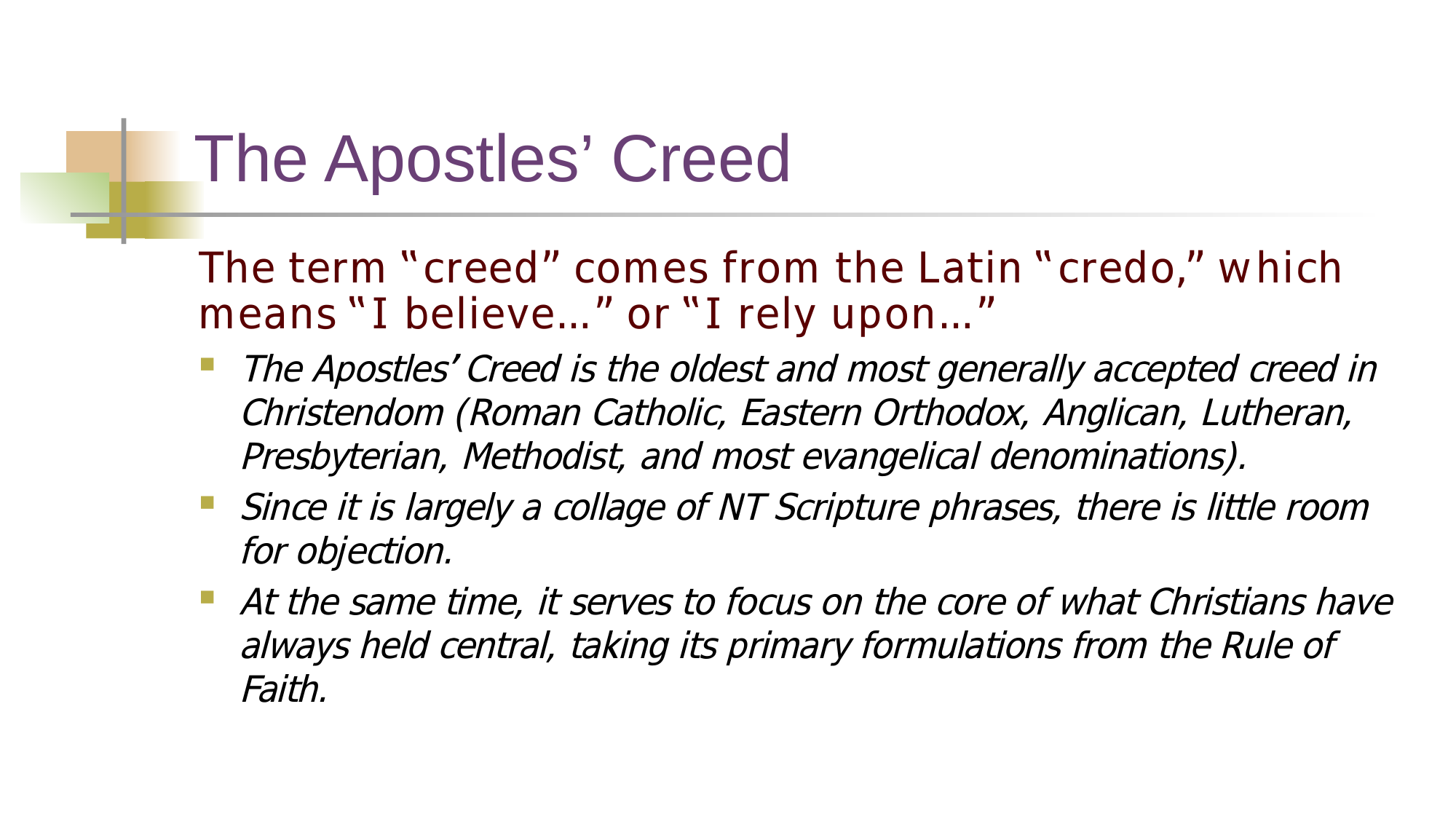

# The Apostles’ Creed
The term “creed” comes from the Latin “credo,” which means “I believe…” or “I rely upon…”
The Apostles’ Creed is the oldest and most generally accepted creed in Christendom (Roman Catholic, Eastern Orthodox, Anglican, Lutheran, Presbyterian, Methodist, and most evangelical denominations).
Since it is largely a collage of NT Scripture phrases, there is little room for objection.
At the same time, it serves to focus on the core of what Christians have always held central, taking its primary formulations from the Rule of Faith.